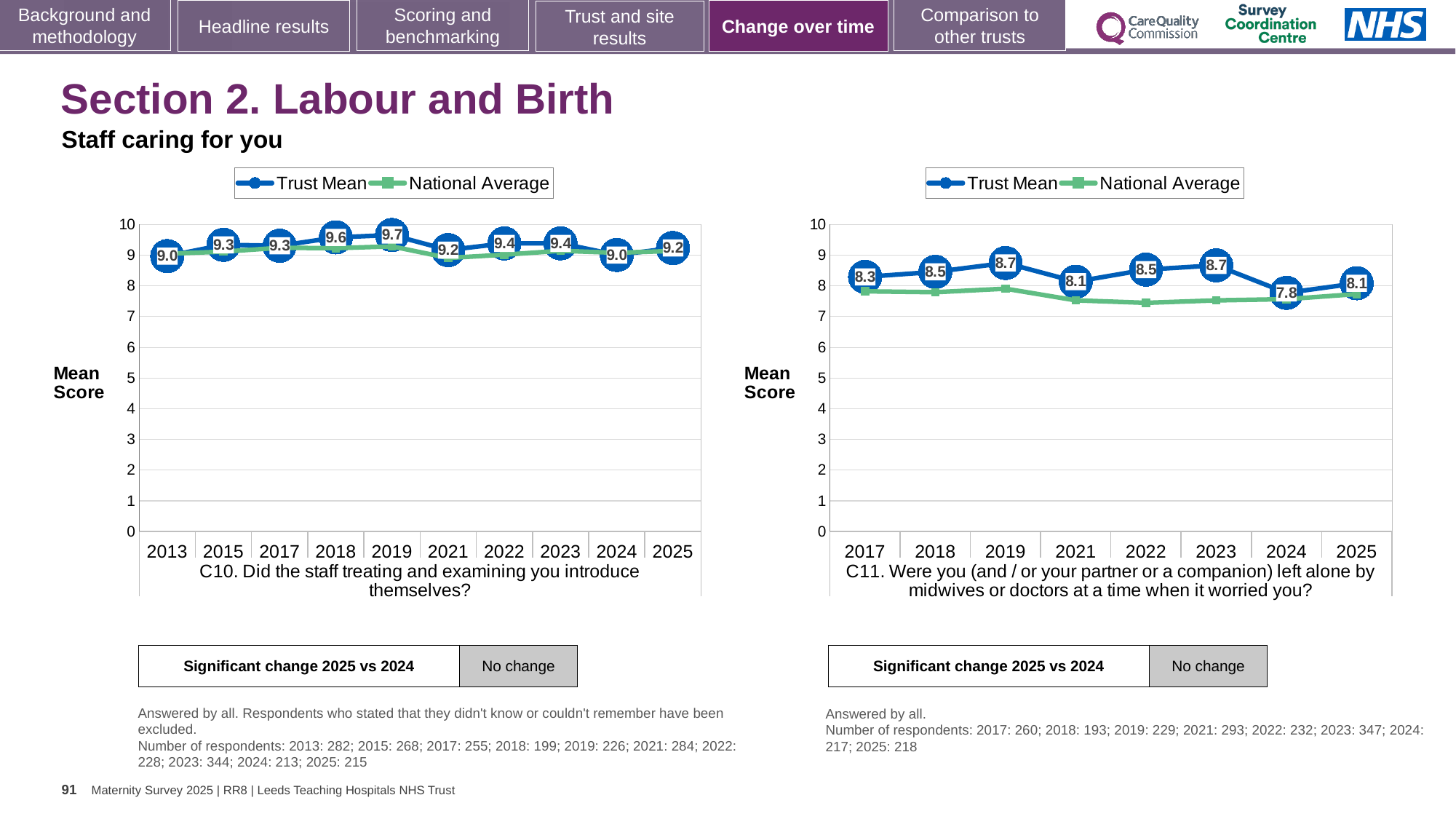

# Section 2. Labour and Birth
Staff caring for you

### Chart

| Category | Trust Mean | National Average |
|---|---|---|
| 2013 | 8.967701083351516 | 9.044741276008148 |
| 2015 | 9.335306642336356 | 9.113601910855463 |
| 2017 | 9.304500799359786 | 9.237801830164695 |
| 2018 | 9.57709703548754 | 9.226424325644443 |
| 2019 | 9.654942860646457 | 9.2847156193811 |
| 2021 | 9.165026305734688 | 8.907170964185832 |
| 2022 | 9.382102935709138 | 9.013839700364157 |
| 2023 | 9.384319580108807 | 9.13996321922253 |
| 2024 | 9.005081640474382 | 9.075611856671559 |
| 2025 | 9.230983752535387 | 9.13565957757553 |

### Chart

| Category | Trust Mean | National Average |
|---|---|---|
| 2017 | 8.292374203281662 | 7.822284591699917 |
| 2018 | 8.455504643110116 | 7.792710897457465 |
| 2019 | 8.744938409465218 | 7.906659960370265 |
| 2021 | 8.135250298997274 | 7.528475567042071 |
| 2022 | 8.528850476950328 | 7.447315959857407 |
| 2023 | 8.666405764723647 | 7.526990574592819 |
| 2024 | 7.772072686069326 | 7.567698324088997 |
| 2025 | 8.083797097468091 | 7.731746255321834 |
| Significant change 2025 vs 2024 | No change |
| --- | --- |
| Significant change 2025 vs 2024 | No change |
| --- | --- |
Answered by all. Respondents who stated that they didn't know or couldn't remember have been excluded.
Number of respondents: 2013: 282; 2015: 268; 2017: 255; 2018: 199; 2019: 226; 2021: 284; 2022: 228; 2023: 344; 2024: 213; 2025: 215
Answered by all.
Number of respondents: 2017: 260; 2018: 193; 2019: 229; 2021: 293; 2022: 232; 2023: 347; 2024: 217; 2025: 218
91